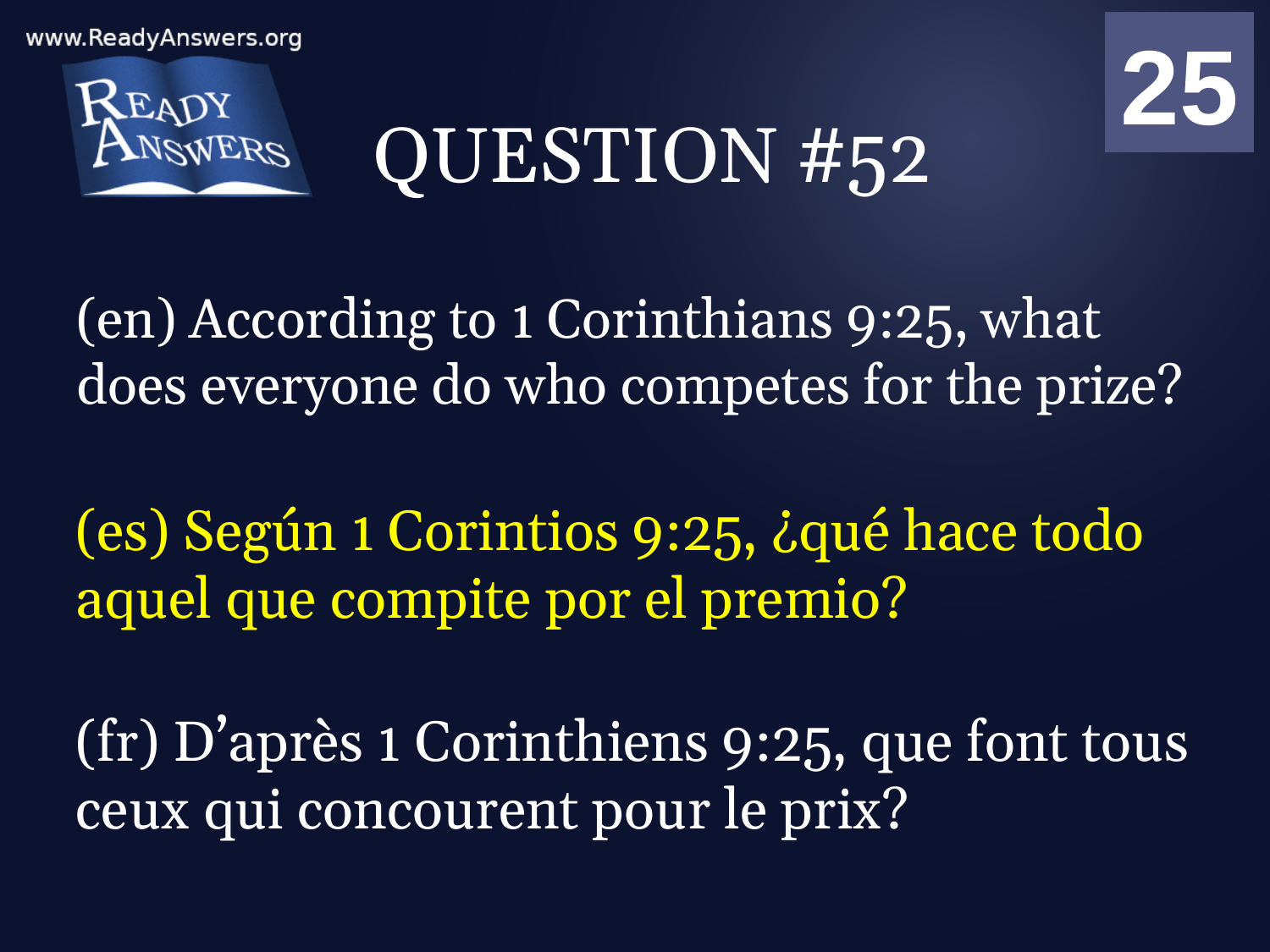

01
02
03
04
05
06
07
08
09
10
11
12
13
14
15
16
17
18
19
20
21
22
23
24
25
00
# QUESTION #52
(en) According to 1 Corinthians 9:25, what does everyone do who competes for the prize?
(es) Según 1 Corintios 9:25, ¿qué hace todo aquel que compite por el premio?
(fr) D’après 1 Corinthiens 9:25, que font tous ceux qui concourent pour le prix?